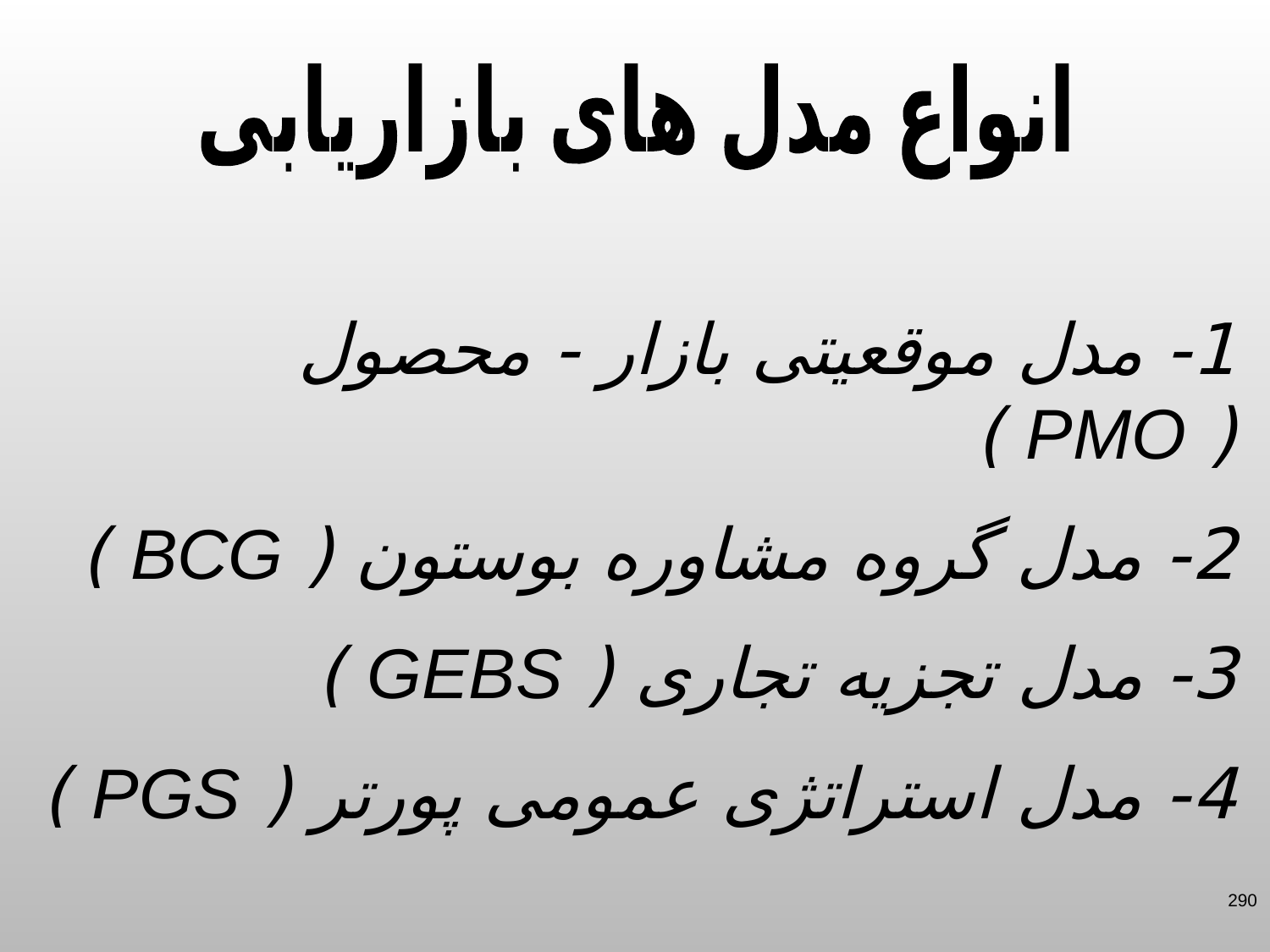

انواع مدل های بازاریابی
1- مدل موقعیتی بازار - محصول ( PMO )
2- مدل گروه مشاوره بوستون ( BCG )
3- مدل تجزیه تجاری ( GEBS )
4- مدل استراتژی عمومی پورتر ( PGS )
290